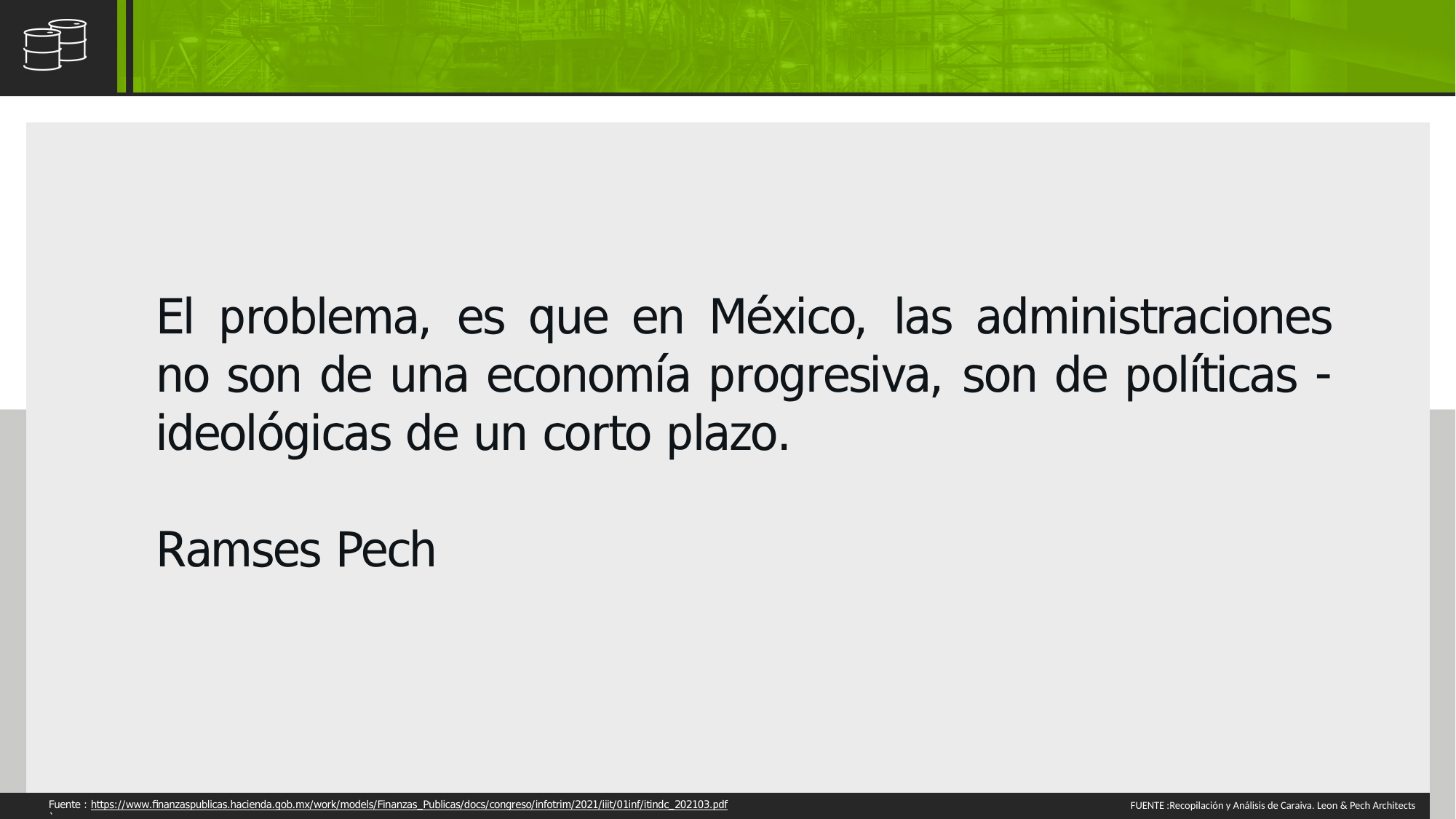

El problema, es que en México, las administraciones no son de una economía progresiva, son de políticas - ideológicas de un corto plazo.

Ramses Pech
Fuente : https://www.finanzaspublicas.hacienda.gob.mx/work/models/Finanzas_Publicas/docs/congreso/infotrim/2021/iiit/01inf/itindc_202103.pdf
`
FUENTE :Recopilación y Análisis de Caraiva. Leon & Pech Architects